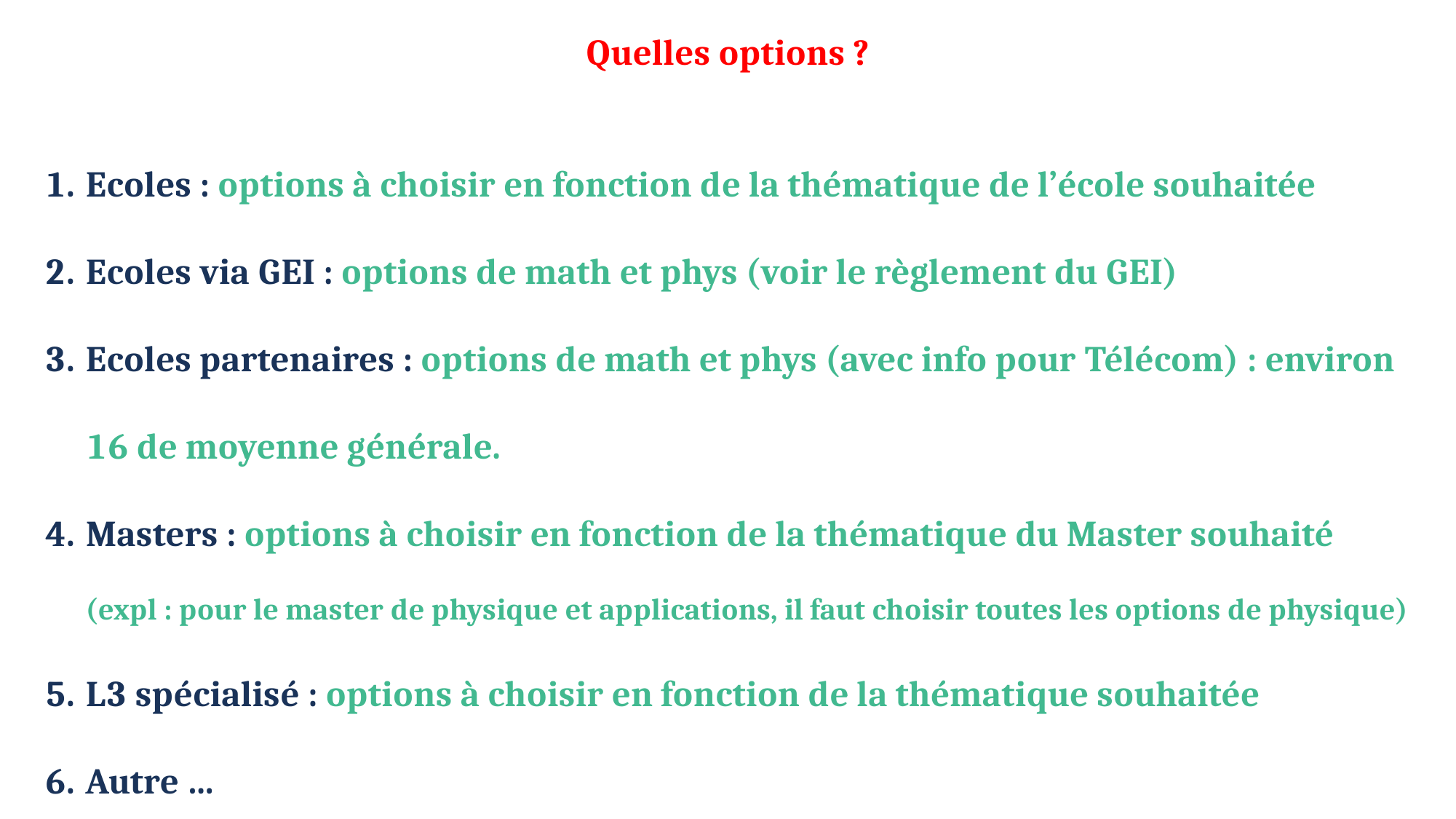

Quelles options ?
Ecoles : options à choisir en fonction de la thématique de l’école souhaitée
Ecoles via GEI : options de math et phys (voir le règlement du GEI)
Ecoles partenaires : options de math et phys (avec info pour Télécom) : environ 16 de moyenne générale.
Masters : options à choisir en fonction de la thématique du Master souhaité (expl : pour le master de physique et applications, il faut choisir toutes les options de physique)
L3 spécialisé : options à choisir en fonction de la thématique souhaitée
Autre …